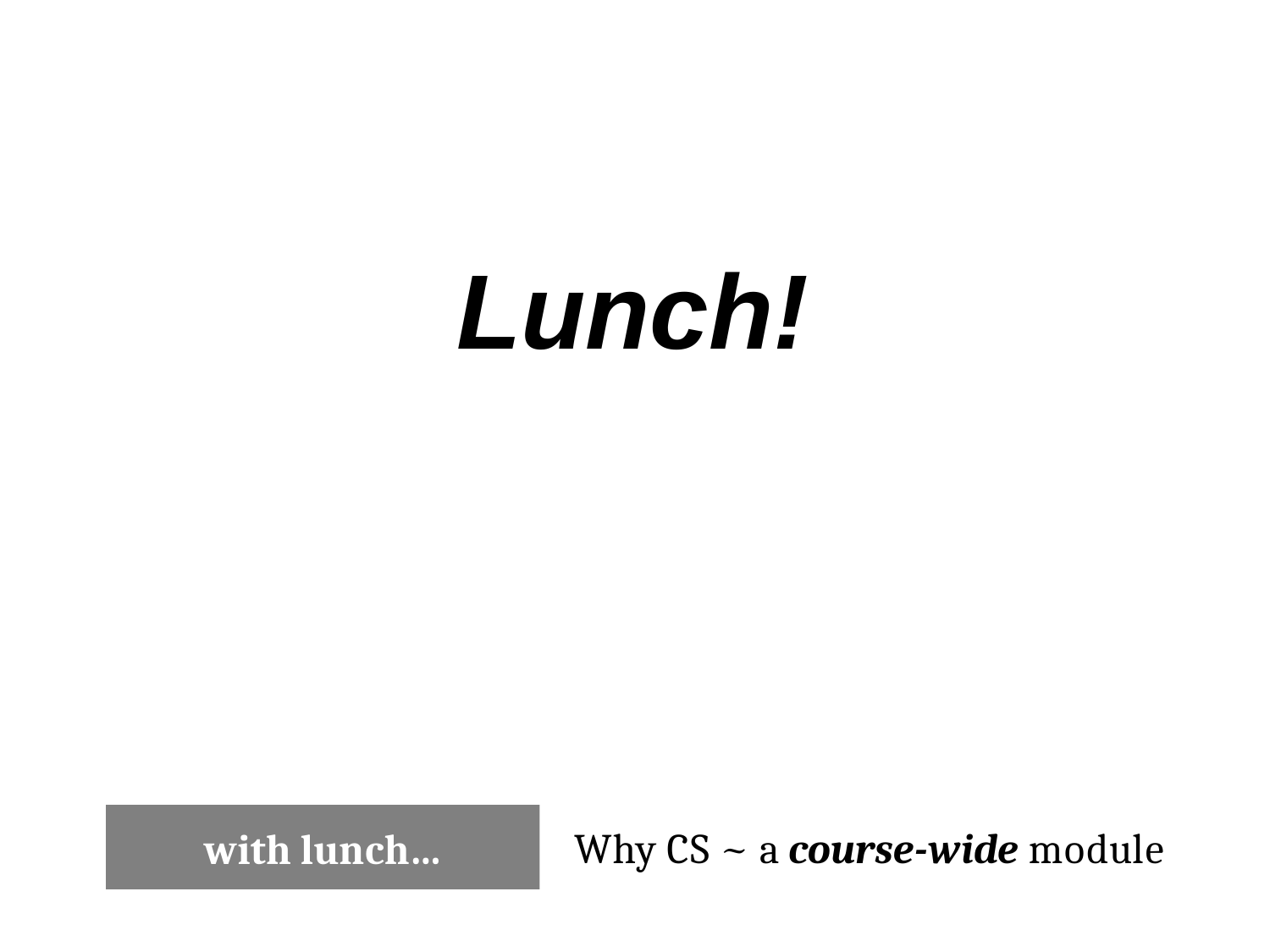

Lunch!
Why CS ~ a course-wide module
with lunch…